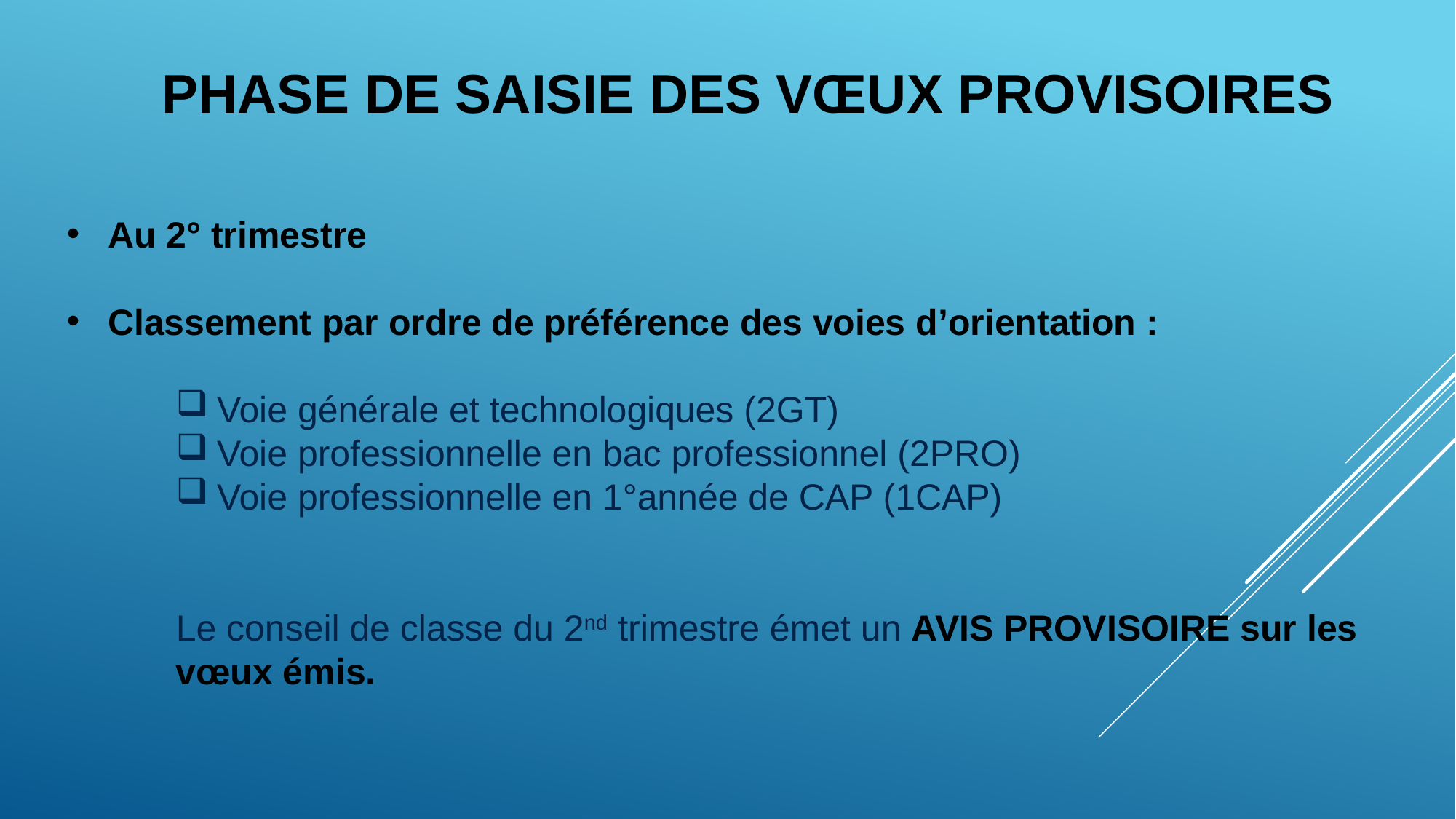

PHASE DE SAISIE DES VŒUX PROVISOIRES

Au 2° trimestre

Classement par ordre de préférence des voies d’orientation :

Voie générale et technologiques (2GT)
Voie professionnelle en bac professionnel (2PRO)
Voie professionnelle en 1°année de CAP (1CAP)

Le conseil de classe du 2nd trimestre émet un AVIS PROVISOIRE sur les vœux émis.